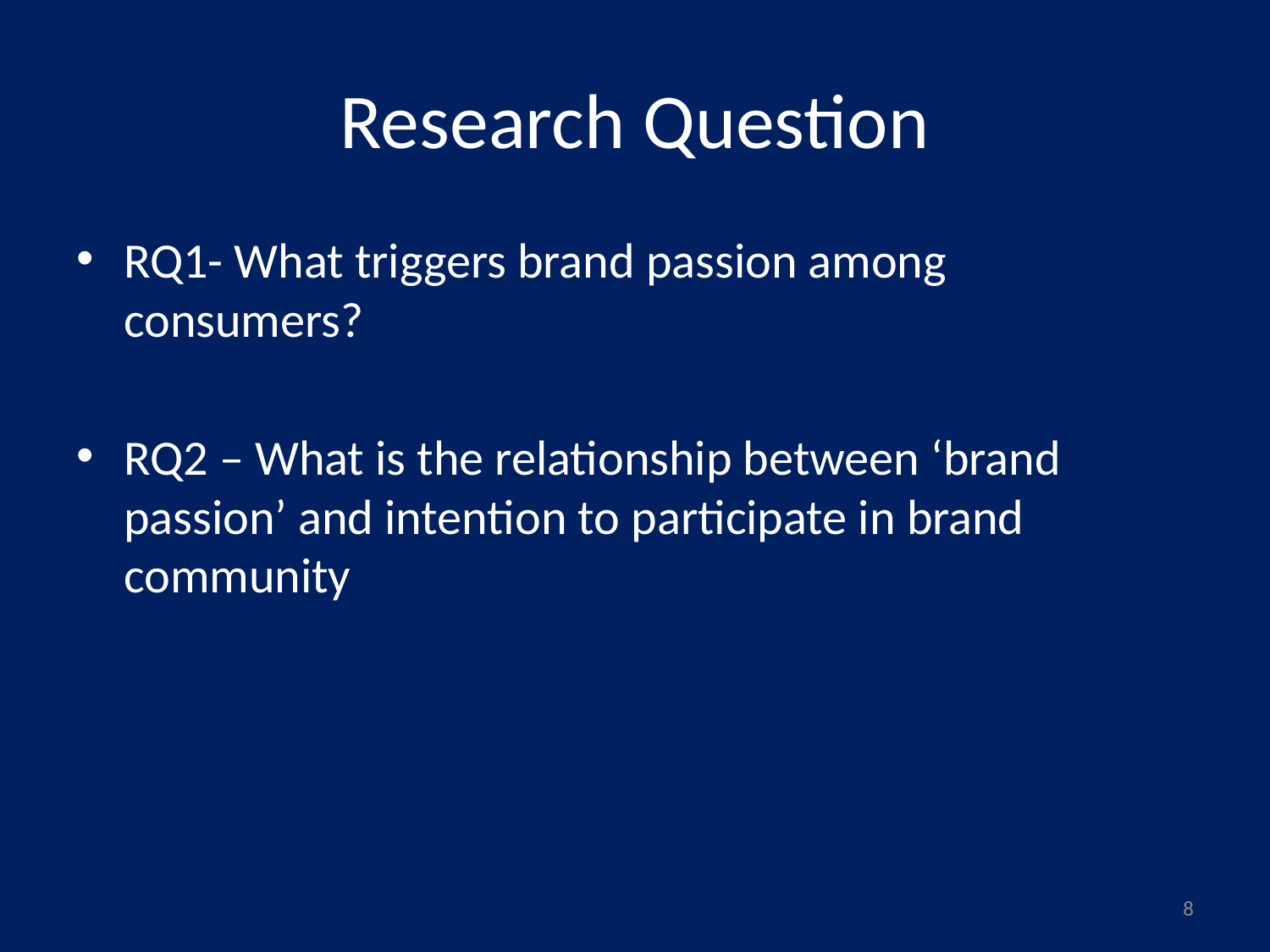

# Research Question
RQ1- What triggers brand passion among consumers?

RQ2 – What is the relationship between ‘brand passion’ and intention to participate in brand community
8